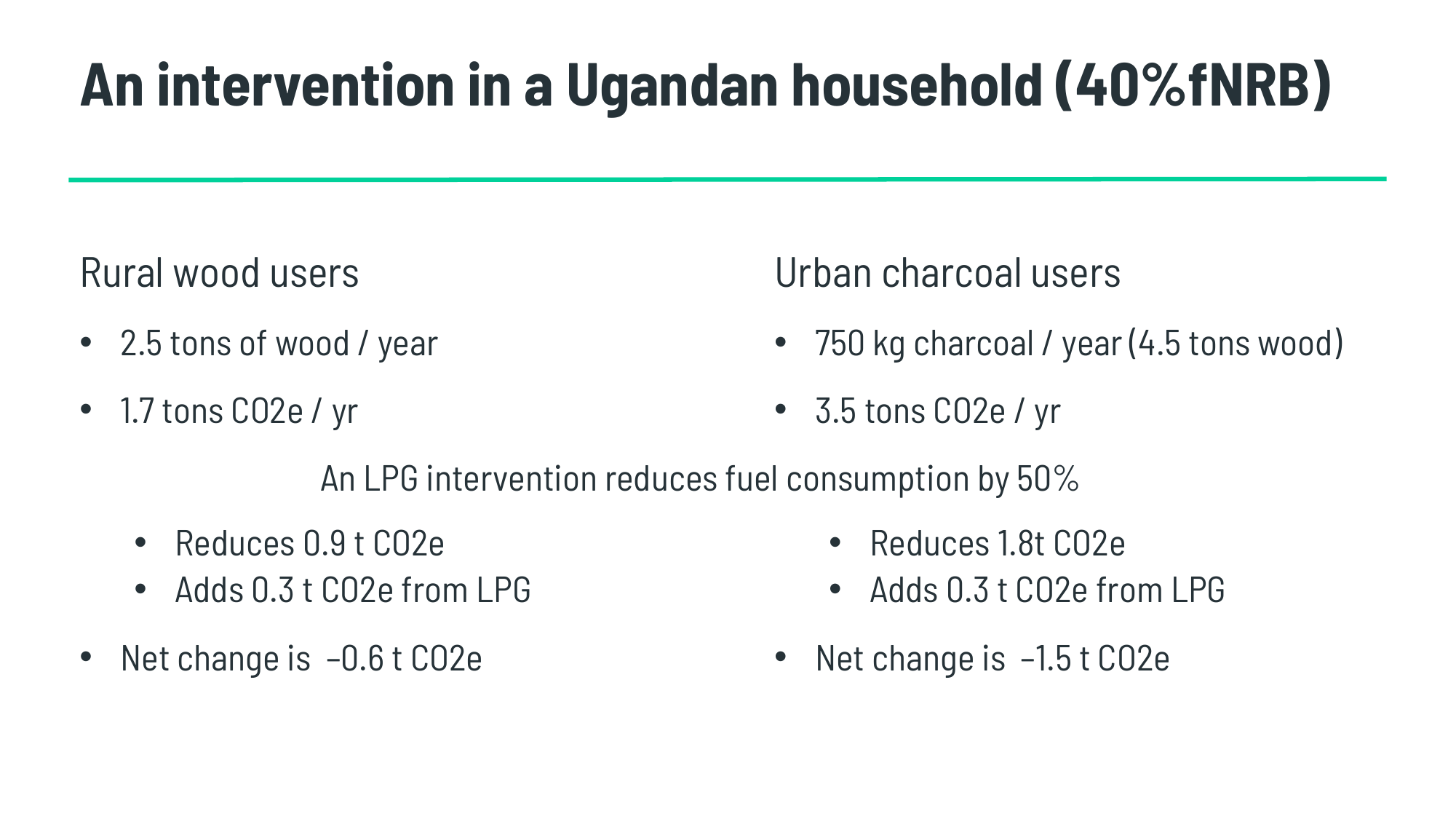

# An intervention in a Ugandan household (40%fNRB)
Rural wood users
2.5 tons of wood / year
1.7 tons CO2e / yr
An LPG intervention reduces fuel consumption by 50%
Reduces 0.9 t CO2e
Adds 0.3 t CO2e from LPG
Net change is  –0.6 t CO2e

Urban charcoal users
750 kg charcoal / year (4.5 tons wood)
3.5 tons CO2e / yr

Reduces 1.8t CO2e
Adds 0.3 t CO2e from LPG
Net change is  –1.5 t CO2e